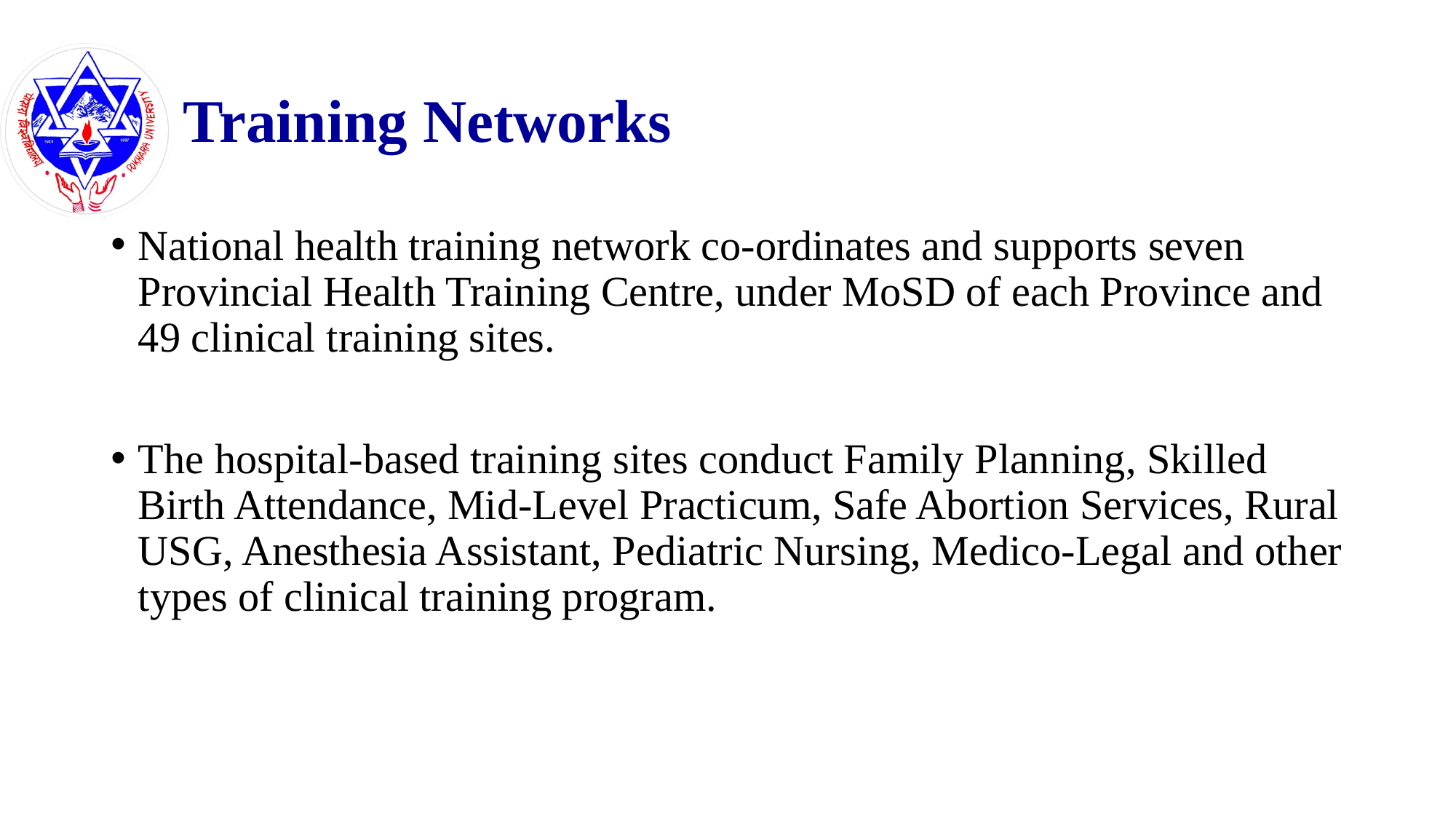

# Training Networks
National health training network co-ordinates and supports seven Provincial Health Training Centre, under MoSD of each Province and 49 clinical training sites.

The hospital-based training sites conduct Family Planning, Skilled Birth Attendance, Mid-Level Practicum, Safe Abortion Services, Rural USG, Anesthesia Assistant, Pediatric Nursing, Medico-Legal and other types of clinical training program.